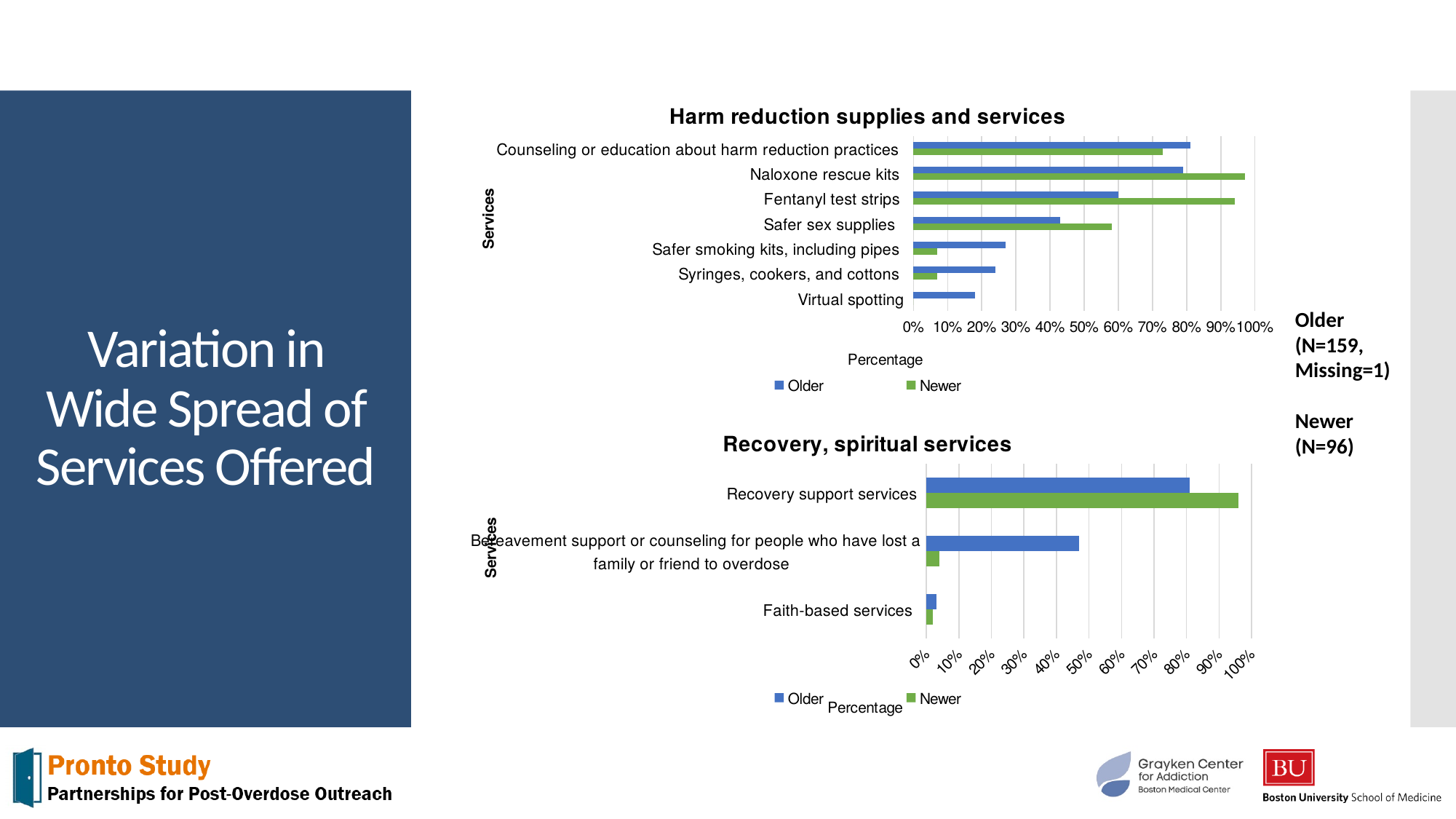

### Chart: Harm reduction supplies and services

| Category | Newer | Older |
|---|---|---|
| Virtual spotting  | 0.0 | 0.18 |
| Syringes, cookers, and cottons   | 0.07 | 0.24 |
| Safer smoking kits, including pipes   | 0.07 | 0.27 |
| Safer sex supplies    | 0.58 | 0.43 |
| Fentanyl test strips   | 0.94 | 0.6 |
| Naloxone rescue kits   | 0.97 | 0.79 |
| Counseling or education about harm reduction practices   | 0.73 | 0.81 |
# Variation in Wide Spread of Services Offered
Older
(N=159, Missing=1)

Newer
(N=96)

### Chart: Recovery, spiritual services

| Category | Newer | Older |
|---|---|---|
| Faith-based services   | 0.02 | 0.03 |
| Bereavement support or counseling for people who have lost a family or friend to overdose   | 0.04 | 0.47 |
| Recovery support services  | 0.96 | 0.81 |